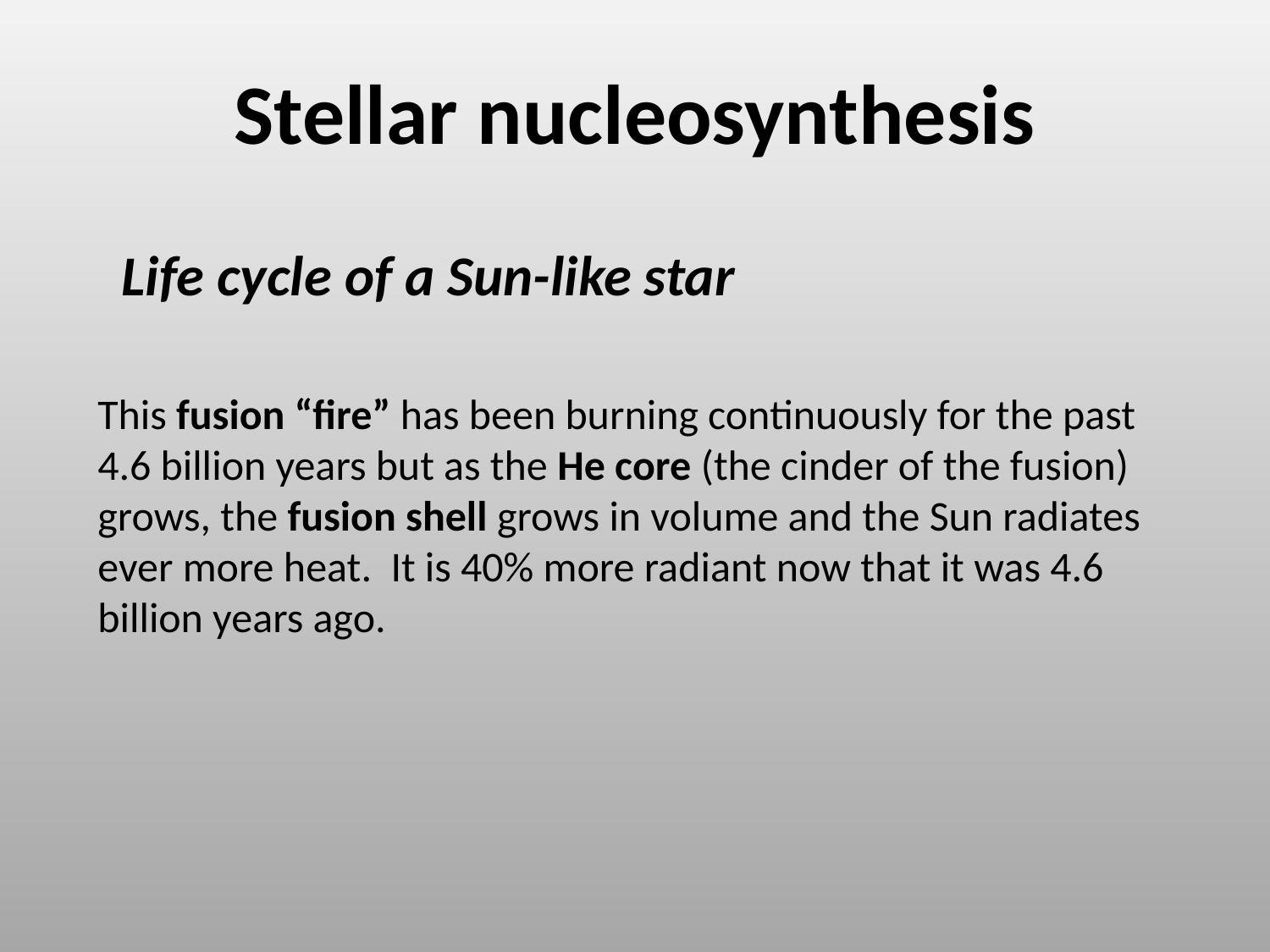

# Stellar nucleosynthesis
Life cycle of a Sun-like star
This fusion “fire” has been burning continuously for the past 4.6 billion years but as the He core (the cinder of the fusion) grows, the fusion shell grows in volume and the Sun radiates ever more heat.  It is 40% more radiant now that it was 4.6 billion years ago.